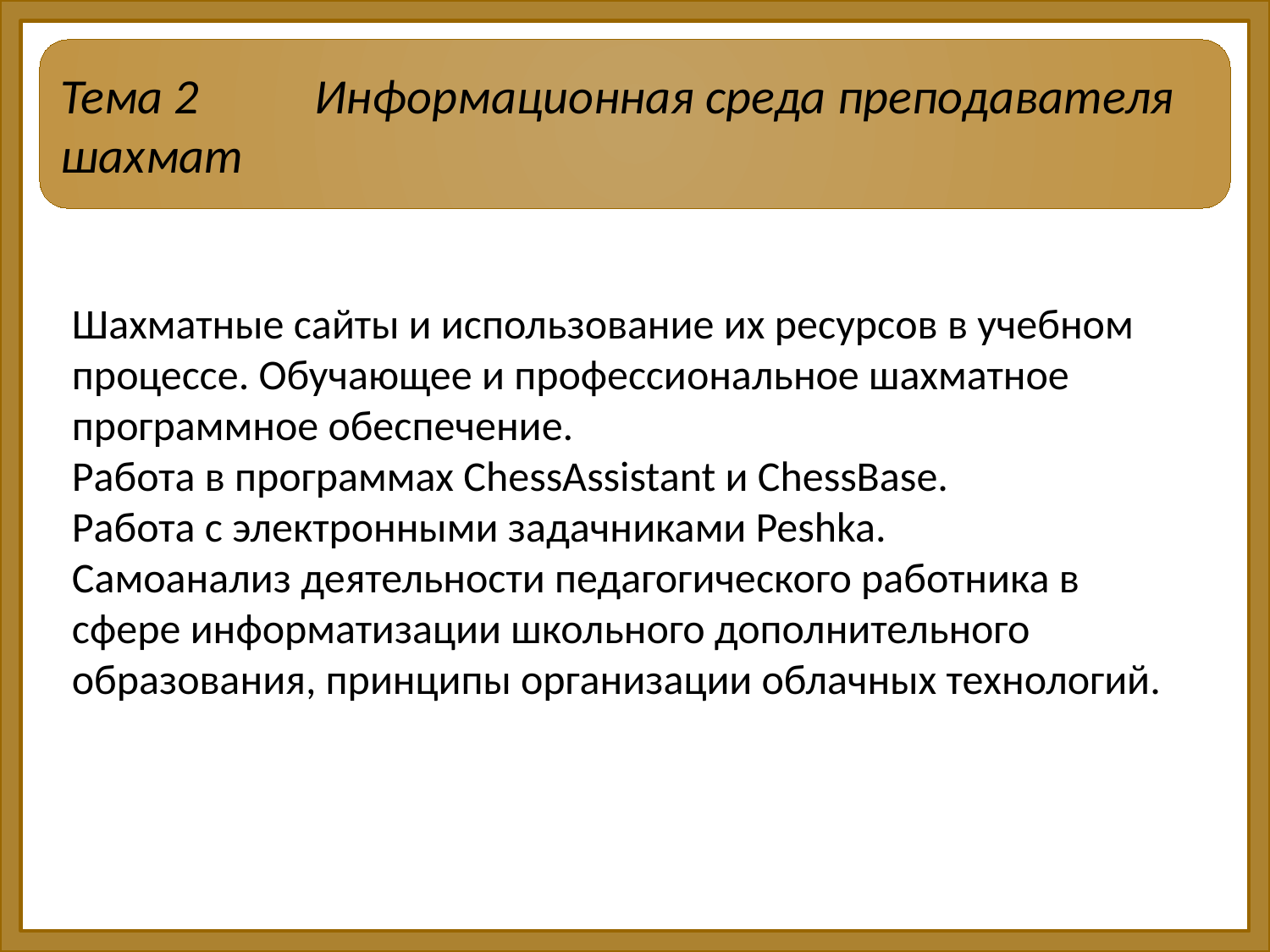

Тема 2	Информационная среда преподавателя шахмат

Шахматные сайты и использование их ресурсов в учебном процессе. Обучающее и профессиональное шахматное программное обеспечение.
Работа в программах ChessAssistant и ChessBase.
Работа с электронными задачниками Peshka.
Самоанализ деятельности педагогического работника в сфере информатизации школьного дополнительного образования, принципы организации облачных технологий.